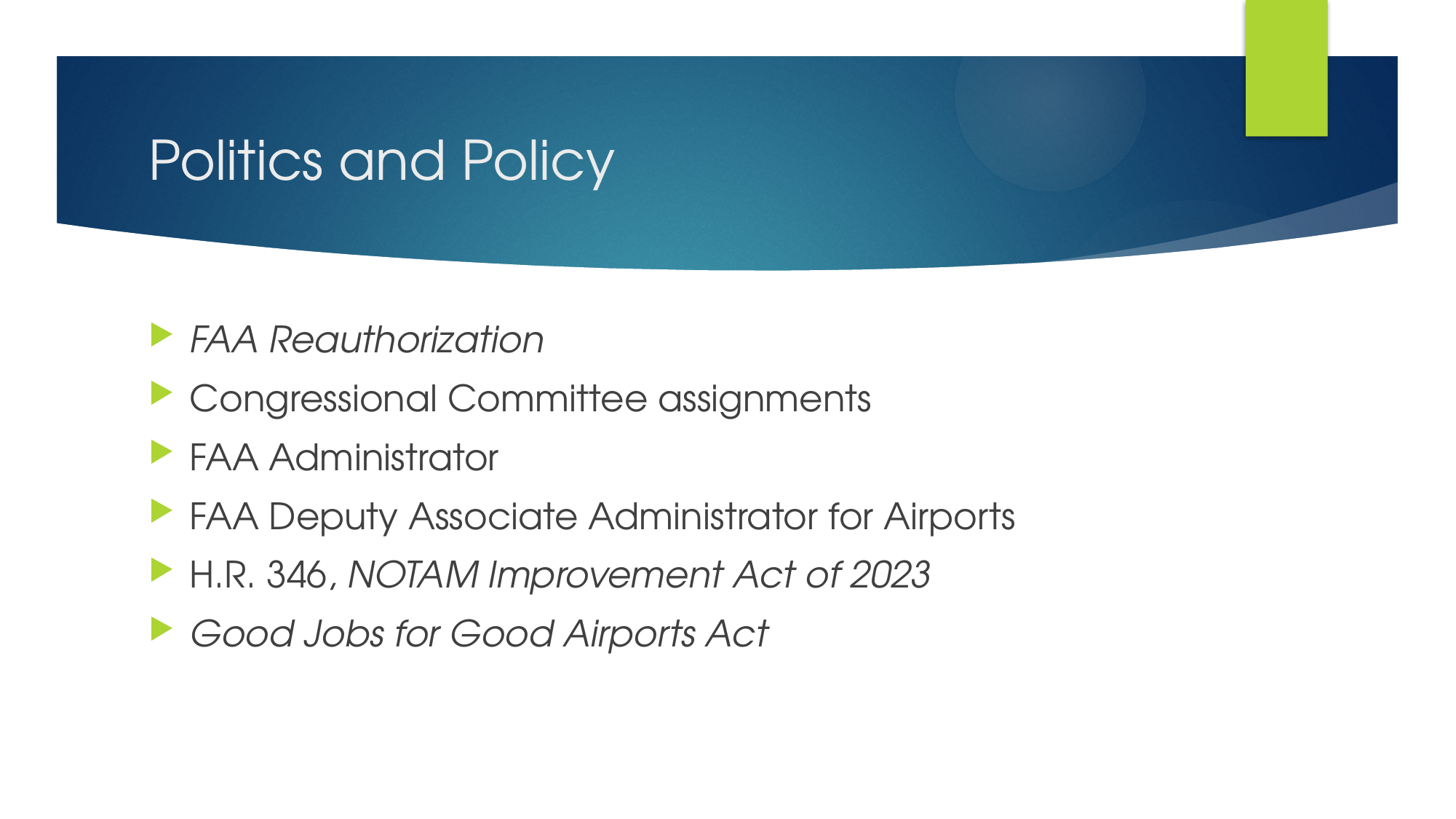

# Politics and Policy
FAA Reauthorization
Congressional Committee assignments
FAA Administrator
FAA Deputy Associate Administrator for Airports
H.R. 346, NOTAM Improvement Act of 2023
Good Jobs for Good Airports Act